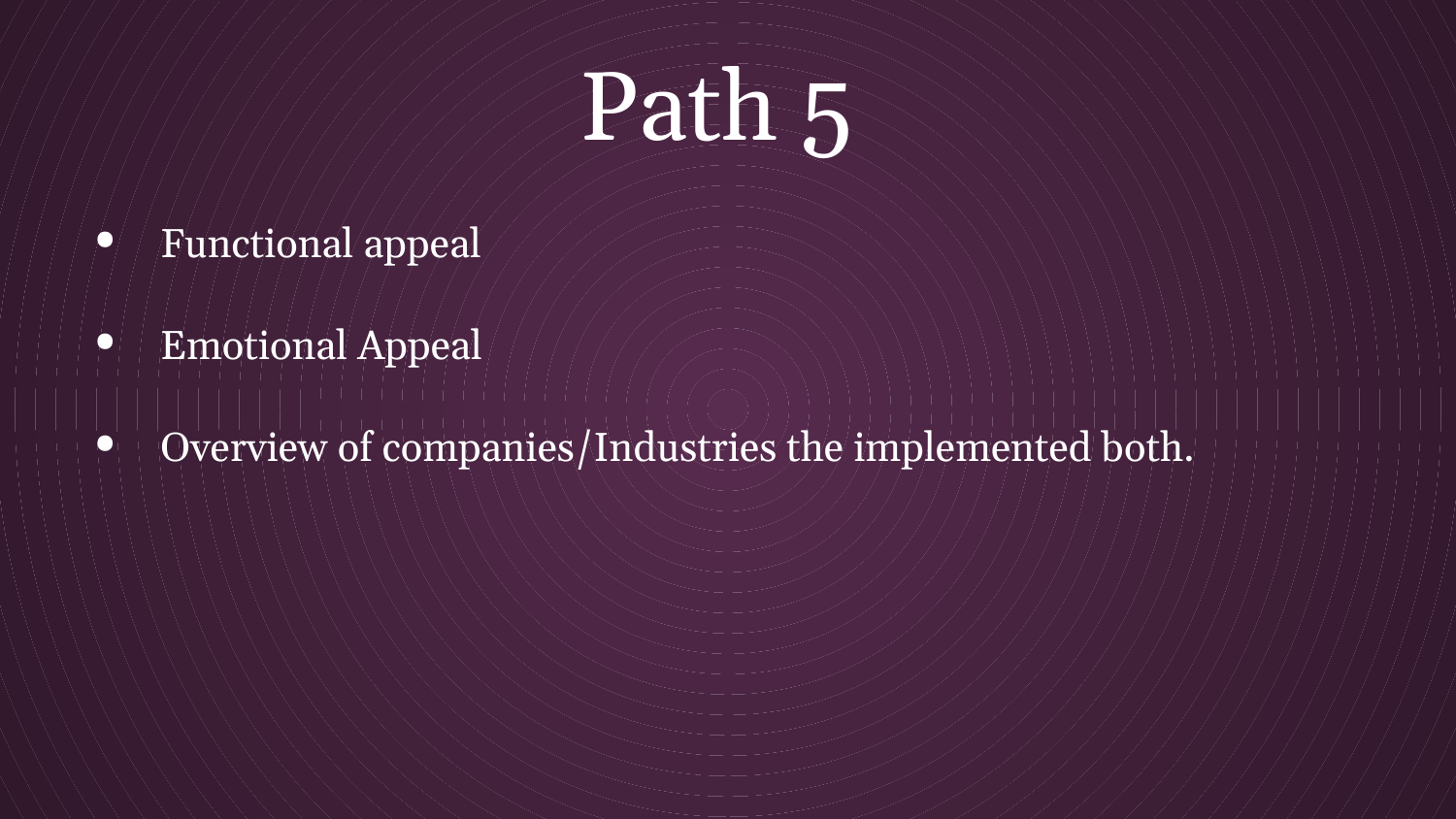

# Path 5
Functional appeal
Emotional Appeal
Overview of companies/Industries the implemented both.